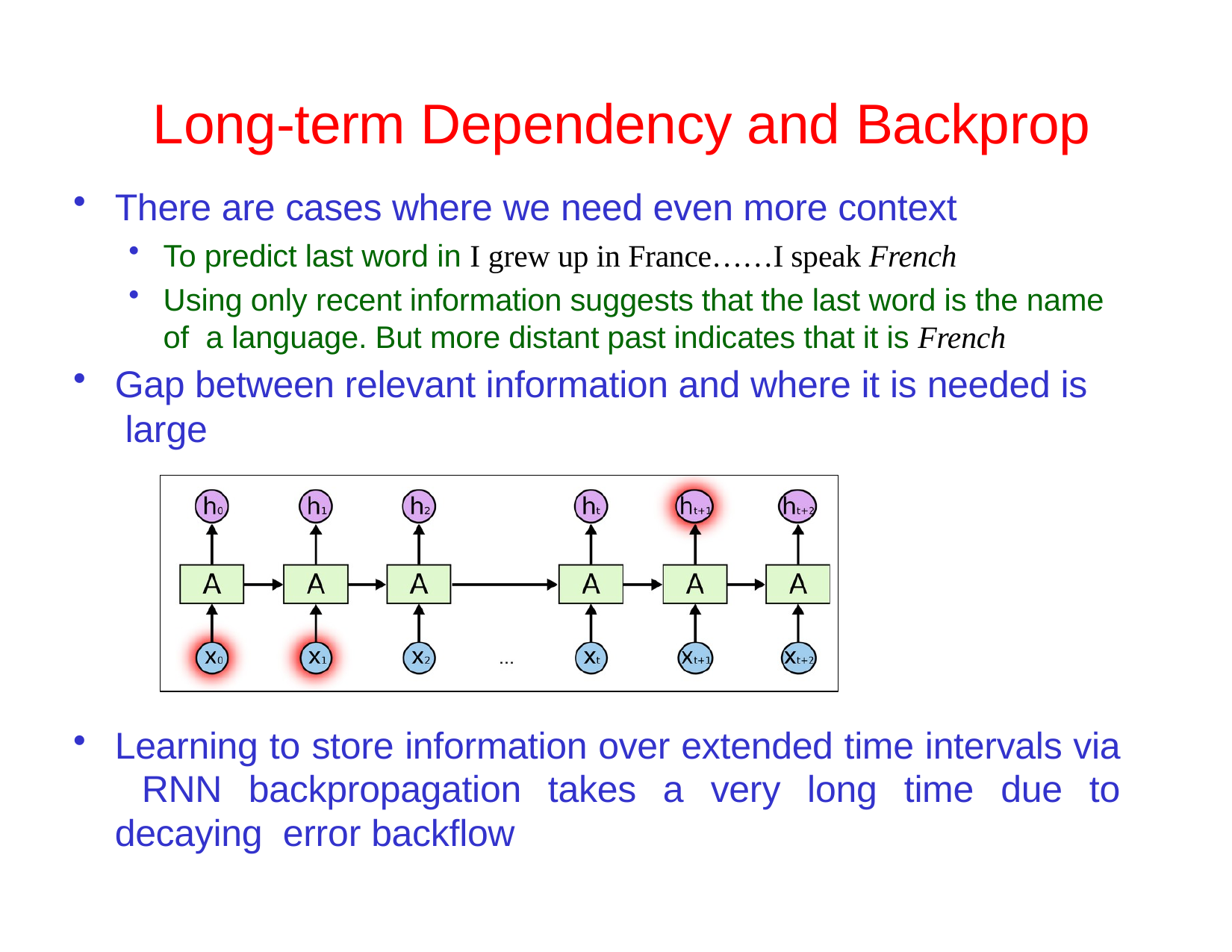

# Long-term Dependency and Backprop
There are cases where we need even more context
To predict last word in I grew up in France……I speak French
Using only recent information suggests that the last word is the name of  a language. But more distant past indicates that it is French
Gap between relevant information and where it is needed is  large

Learning to store information over extended time intervals via  RNN backpropagation takes a very long time due to decaying  error backflow